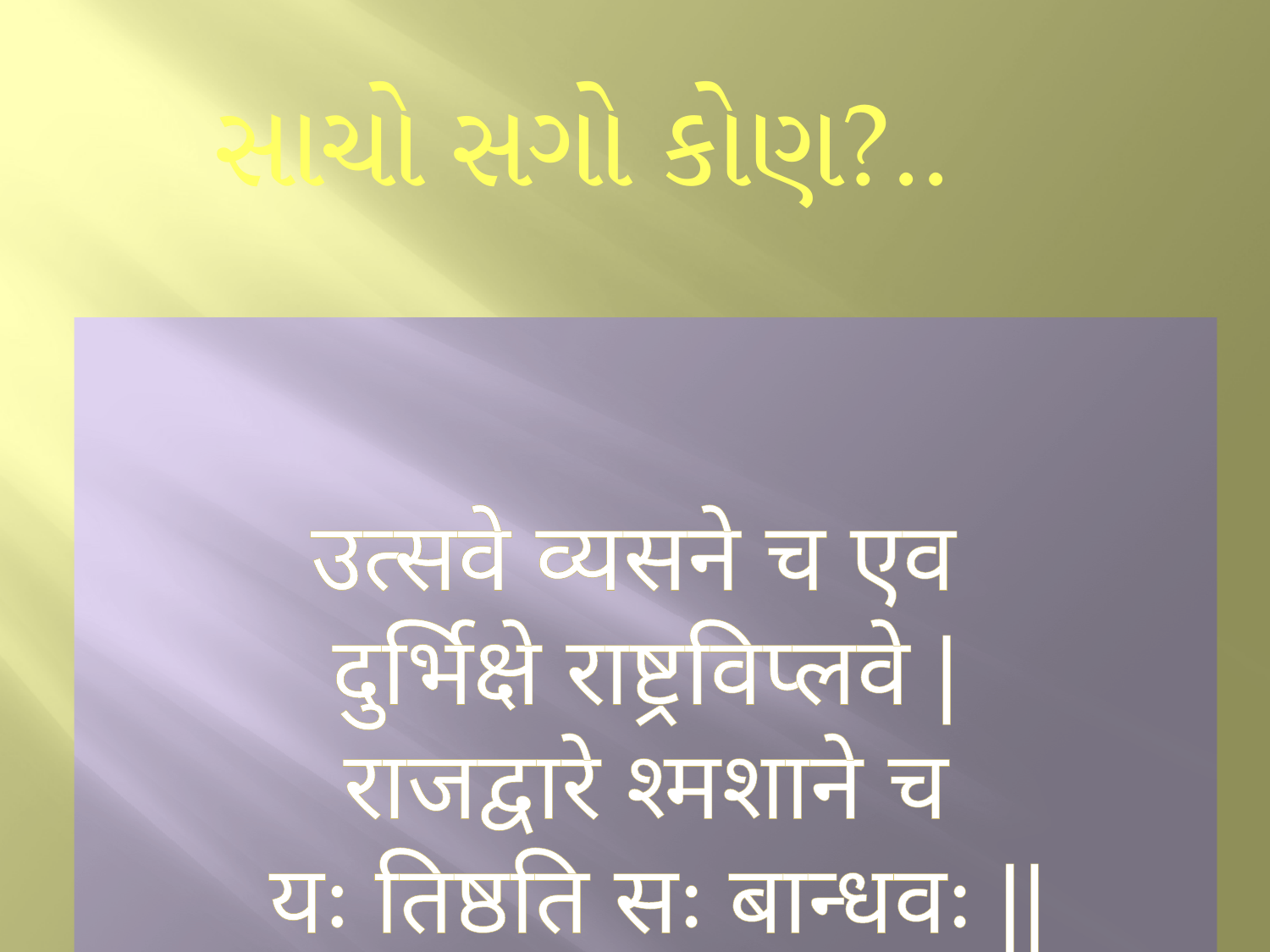

સાચો સગો કોણ?..
# उत्सवे व्यसने च एव दुर्भिक्षे राष्ट्रविप्लवे | राजद्वारे श्मशाने च यः तिष्ठति सः बान्धवः ||